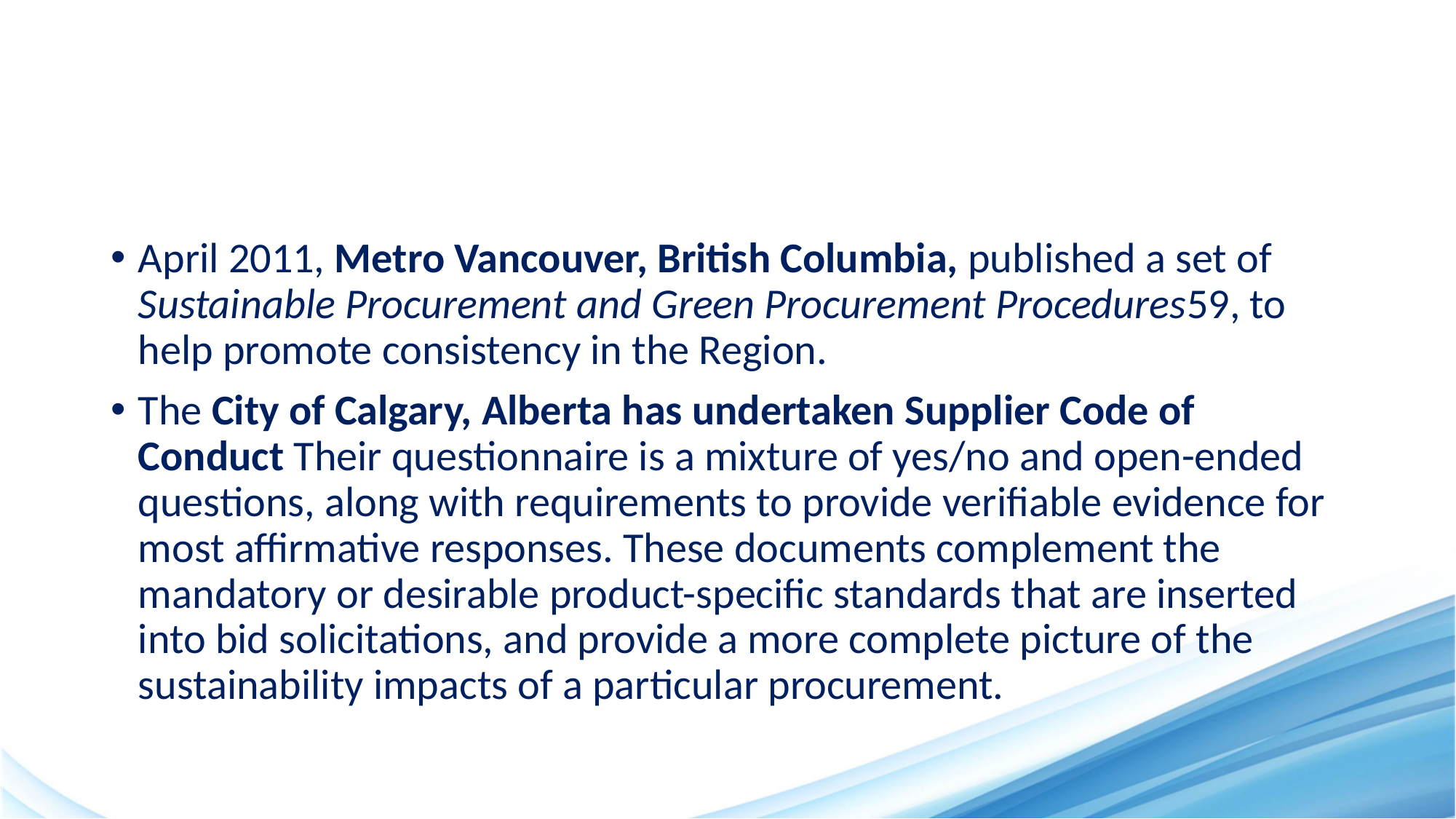

#
April 2011, Metro Vancouver, British Columbia, published a set of Sustainable Procurement and Green Procurement Procedures59, to help promote consistency in the Region.
The City of Calgary, Alberta has undertaken Supplier Code of Conduct Their questionnaire is a mixture of yes/no and open-ended questions, along with requirements to provide verifiable evidence for most affirmative responses. These documents complement the mandatory or desirable product-specific standards that are inserted into bid solicitations, and provide a more complete picture of the sustainability impacts of a particular procurement.